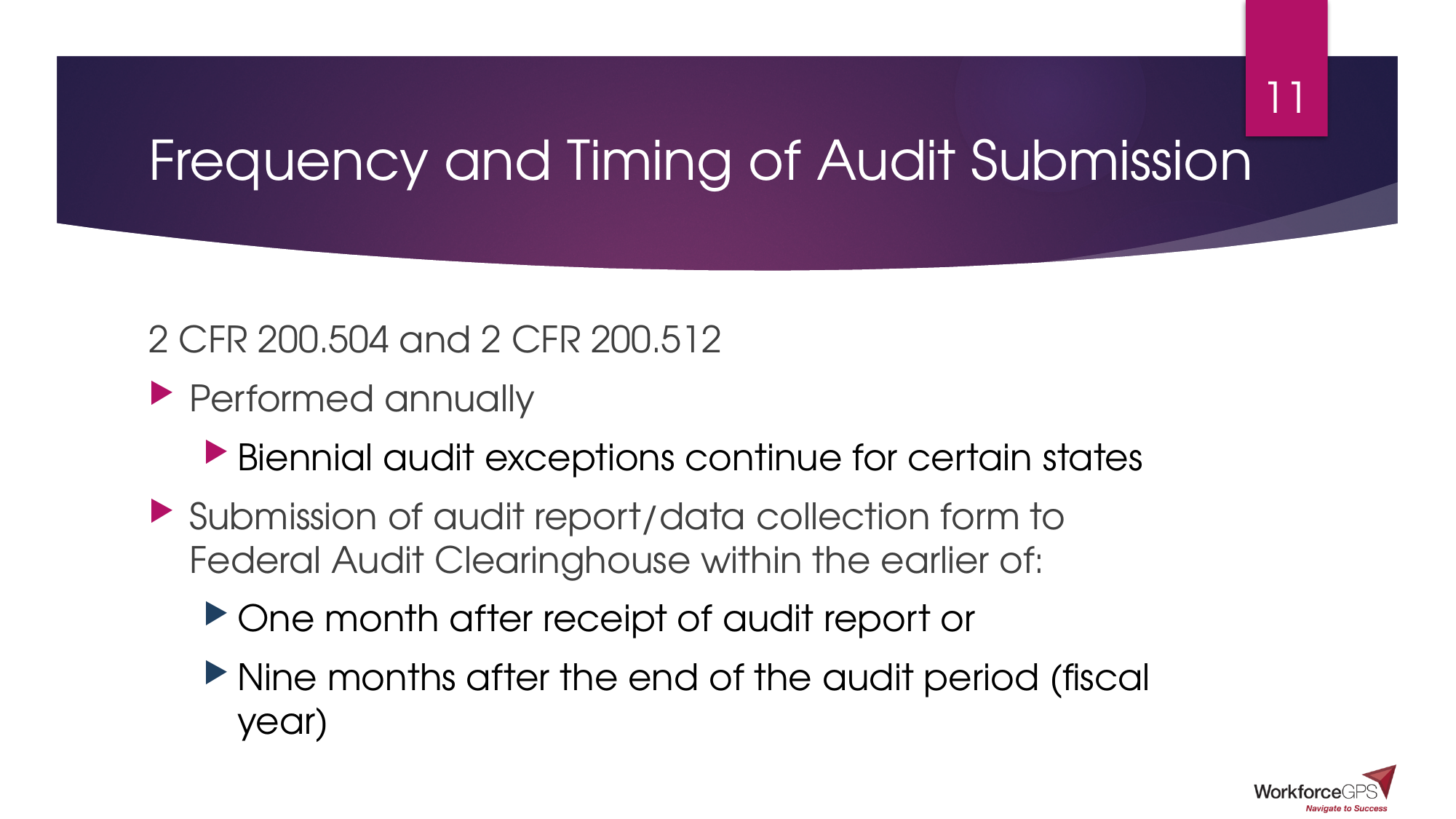

11
# Frequency and Timing of Audit Submission
2 CFR 200.504 and 2 CFR 200.512
Performed annually
Biennial audit exceptions continue for certain states
Submission of audit report/data collection form to Federal Audit Clearinghouse within the earlier of:
One month after receipt of audit report or
Nine months after the end of the audit period (fiscal year)